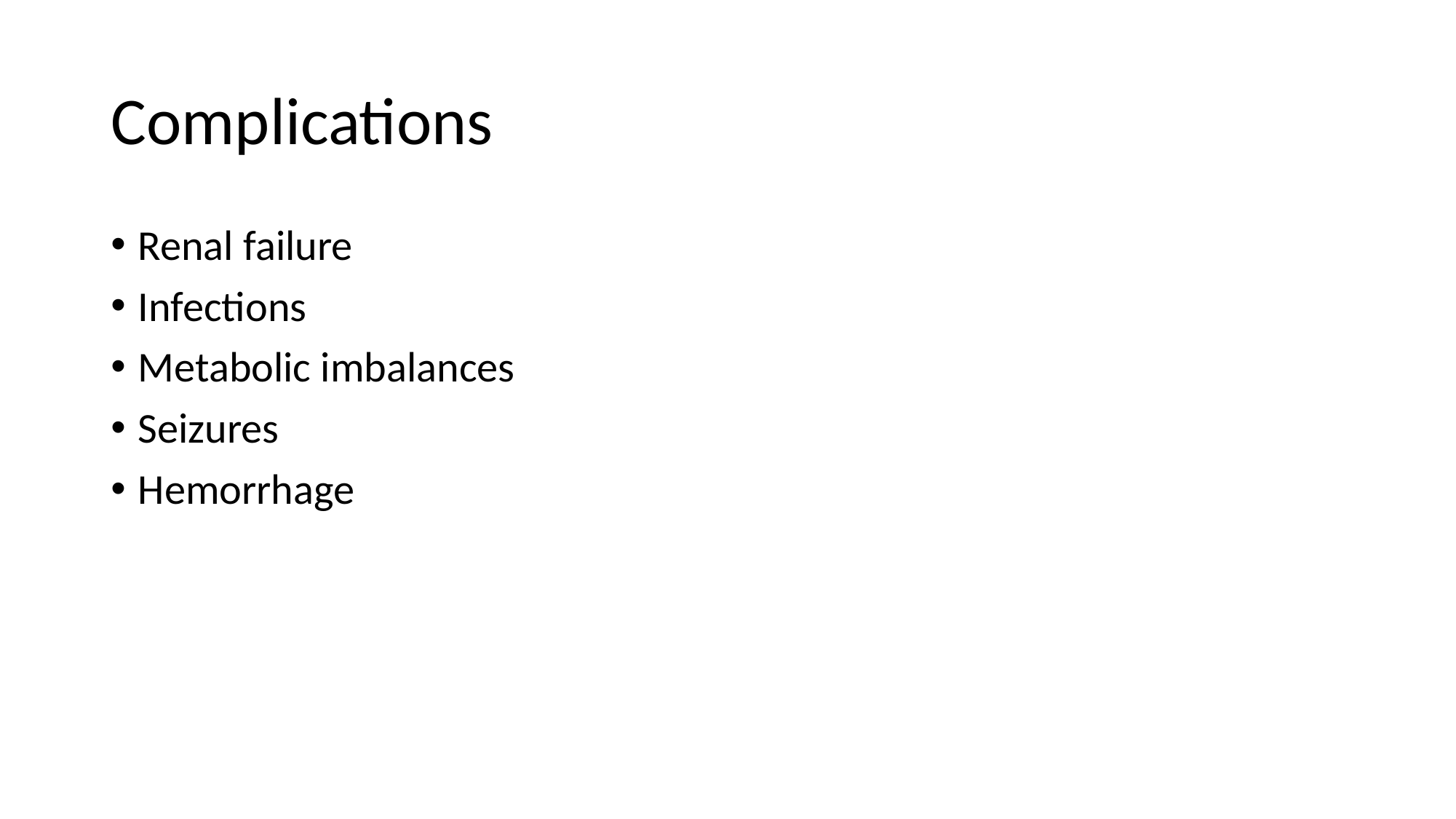

# Complications
Renal failure
Infections
Metabolic imbalances
Seizures
Hemorrhage